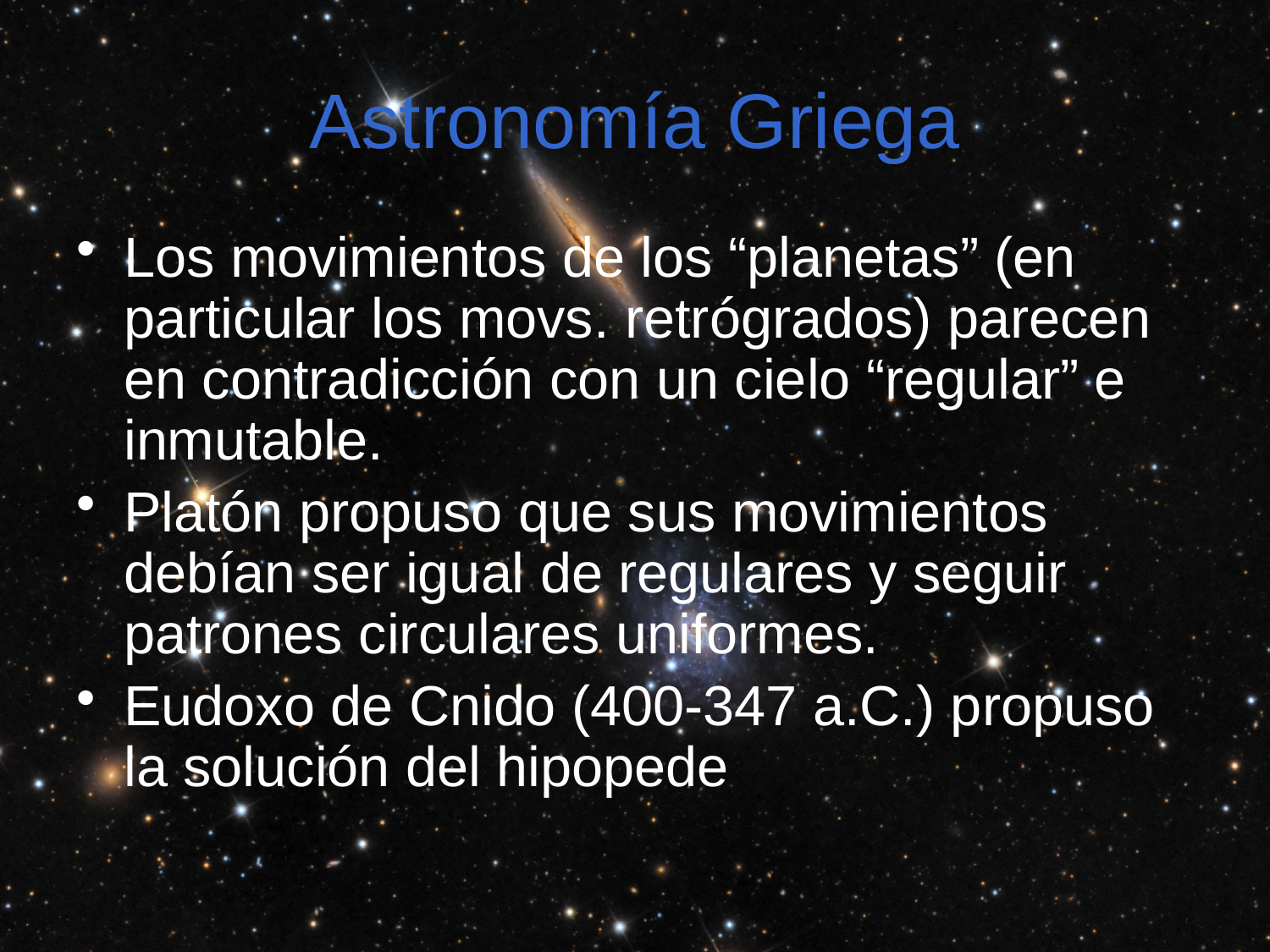

# Astronomía Griega
Los movimientos de los “planetas” (en particular los movs. retrógrados) parecen en contradicción con un cielo “regular” e inmutable.
Platón propuso que sus movimientos debían ser igual de regulares y seguir patrones circulares uniformes.
Eudoxo de Cnido (400-347 a.C.) propuso la solución del hipopede